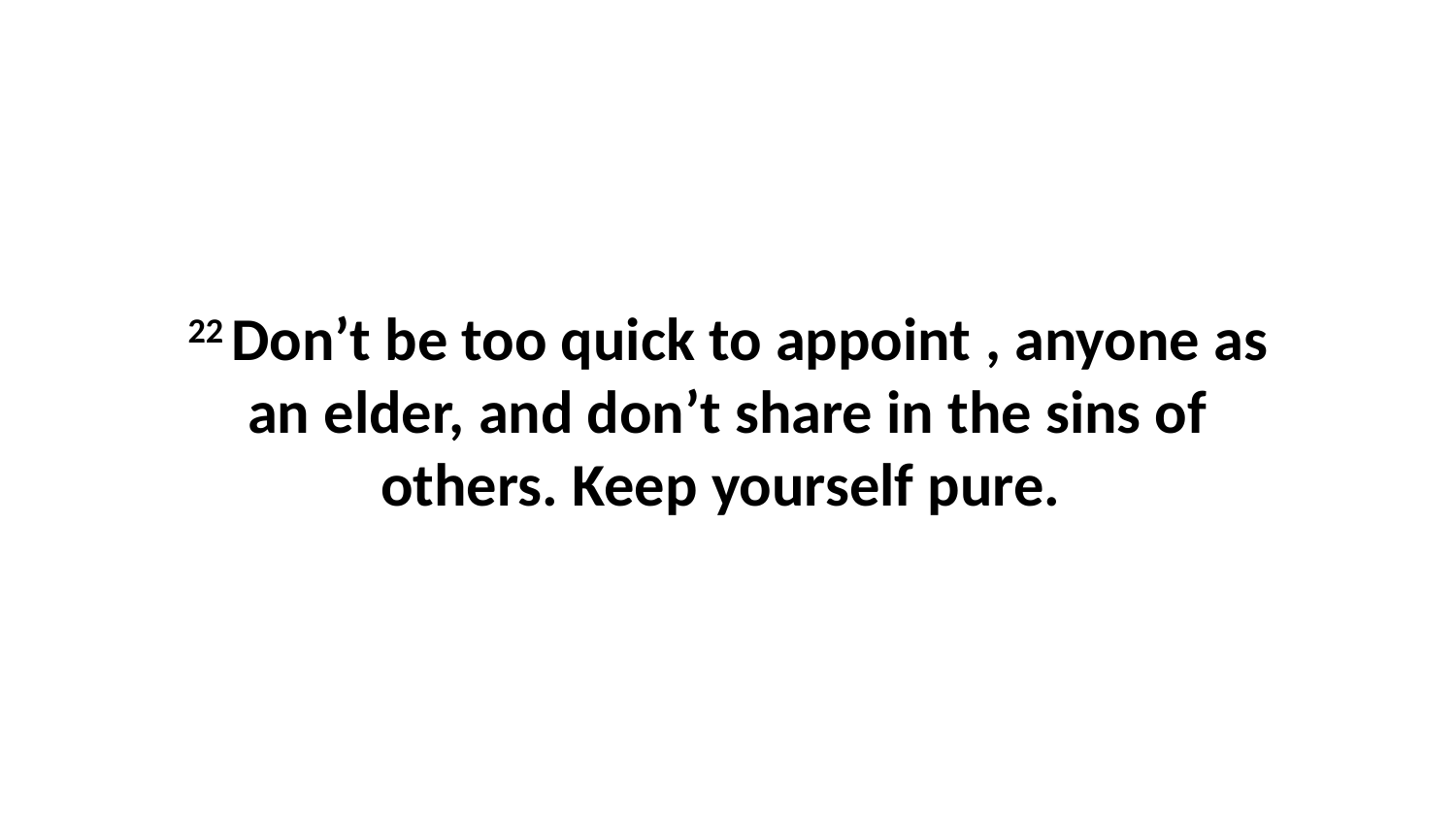

22 Don’t be too quick to appoint , anyone as an elder, and don’t share in the sins of others. Keep yourself pure.